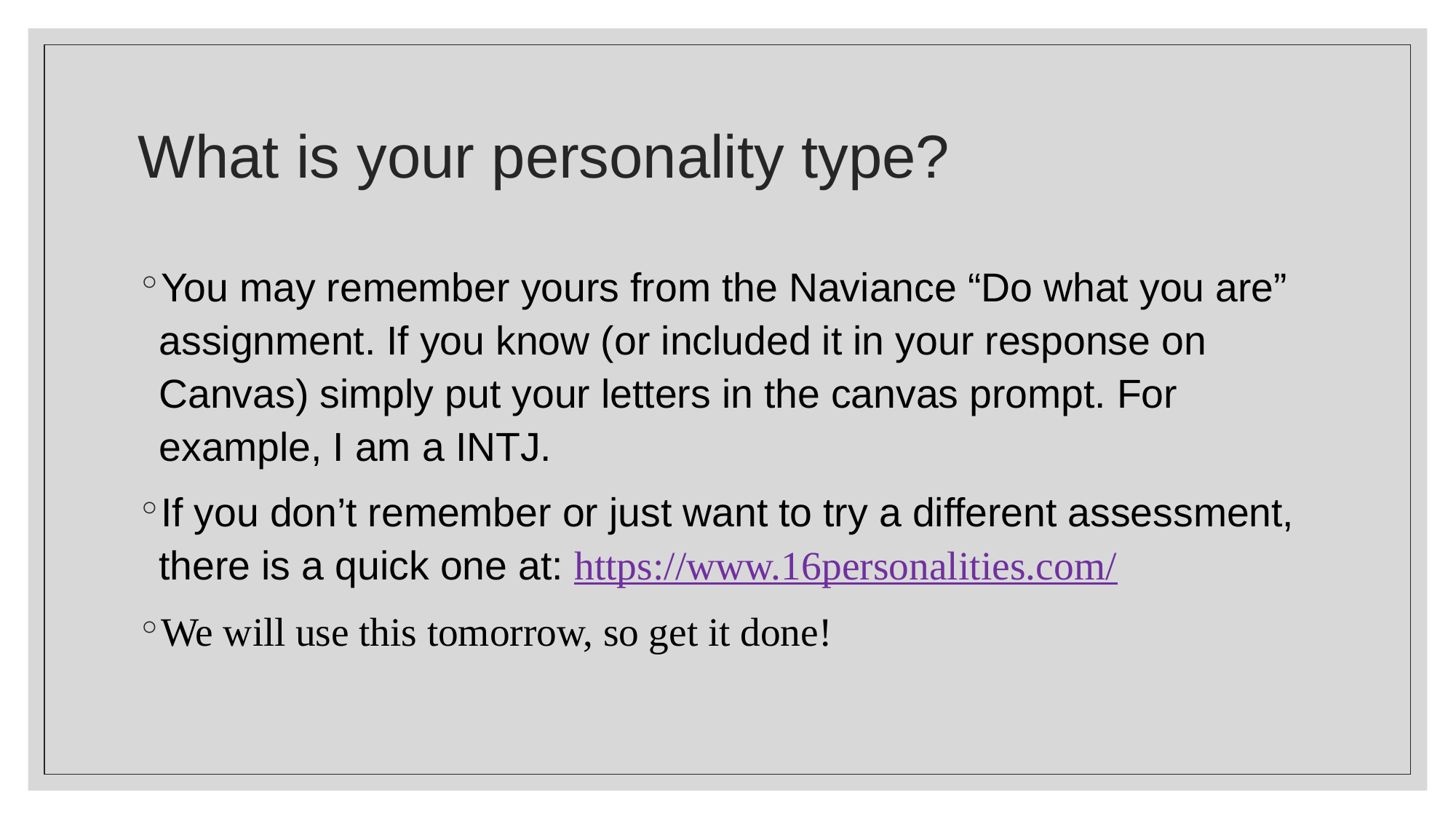

# What is your personality type?
You may remember yours from the Naviance “Do what you are” assignment. If you know (or included it in your response on Canvas) simply put your letters in the canvas prompt. For example, I am a INTJ.
If you don’t remember or just want to try a different assessment, there is a quick one at: https://www.16personalities.com/
We will use this tomorrow, so get it done!